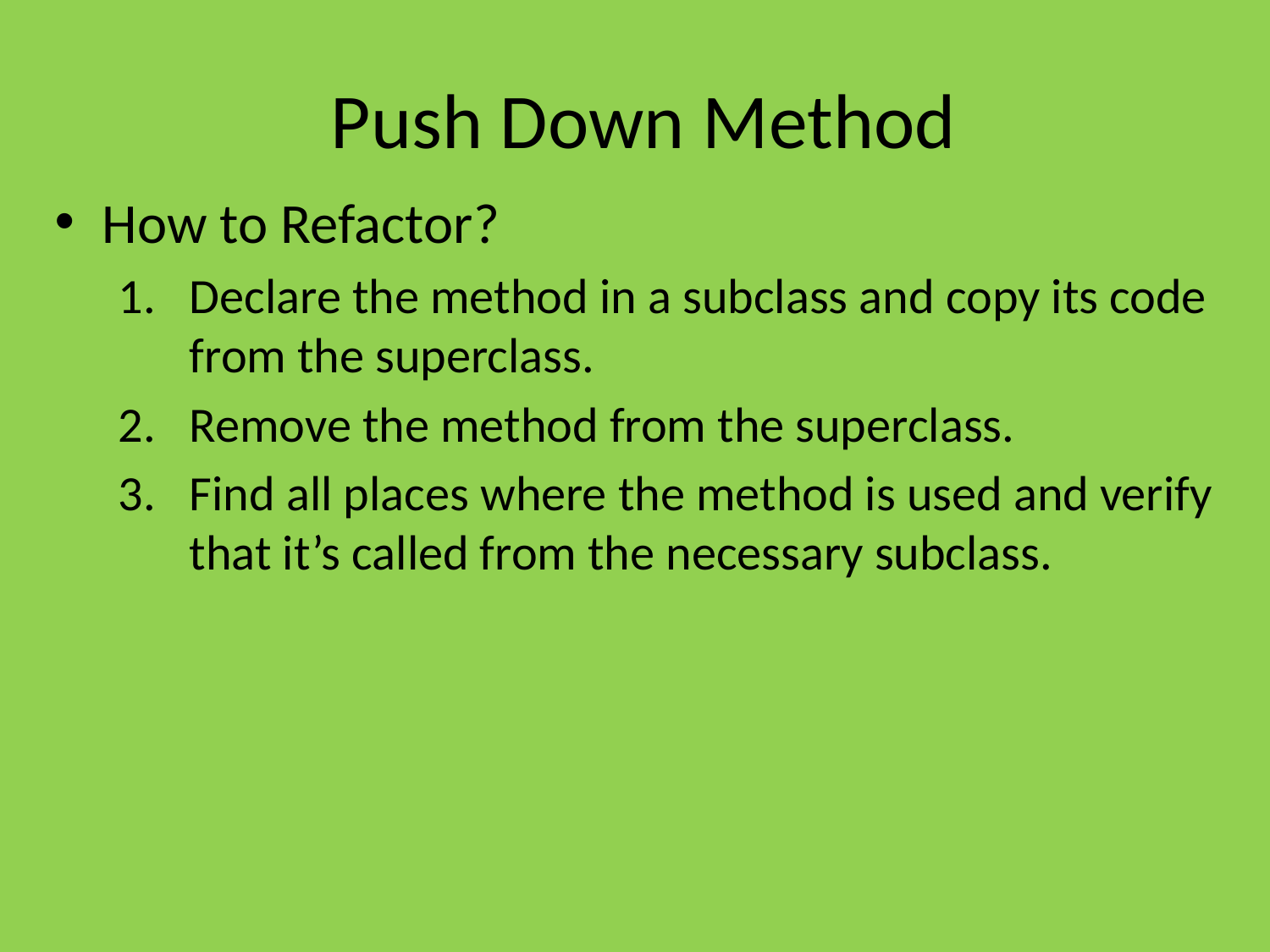

# Push Down Method
How to Refactor?
Declare the method in a subclass and copy its code from the superclass.
Remove the method from the superclass.
Find all places where the method is used and verify that it’s called from the necessary subclass.